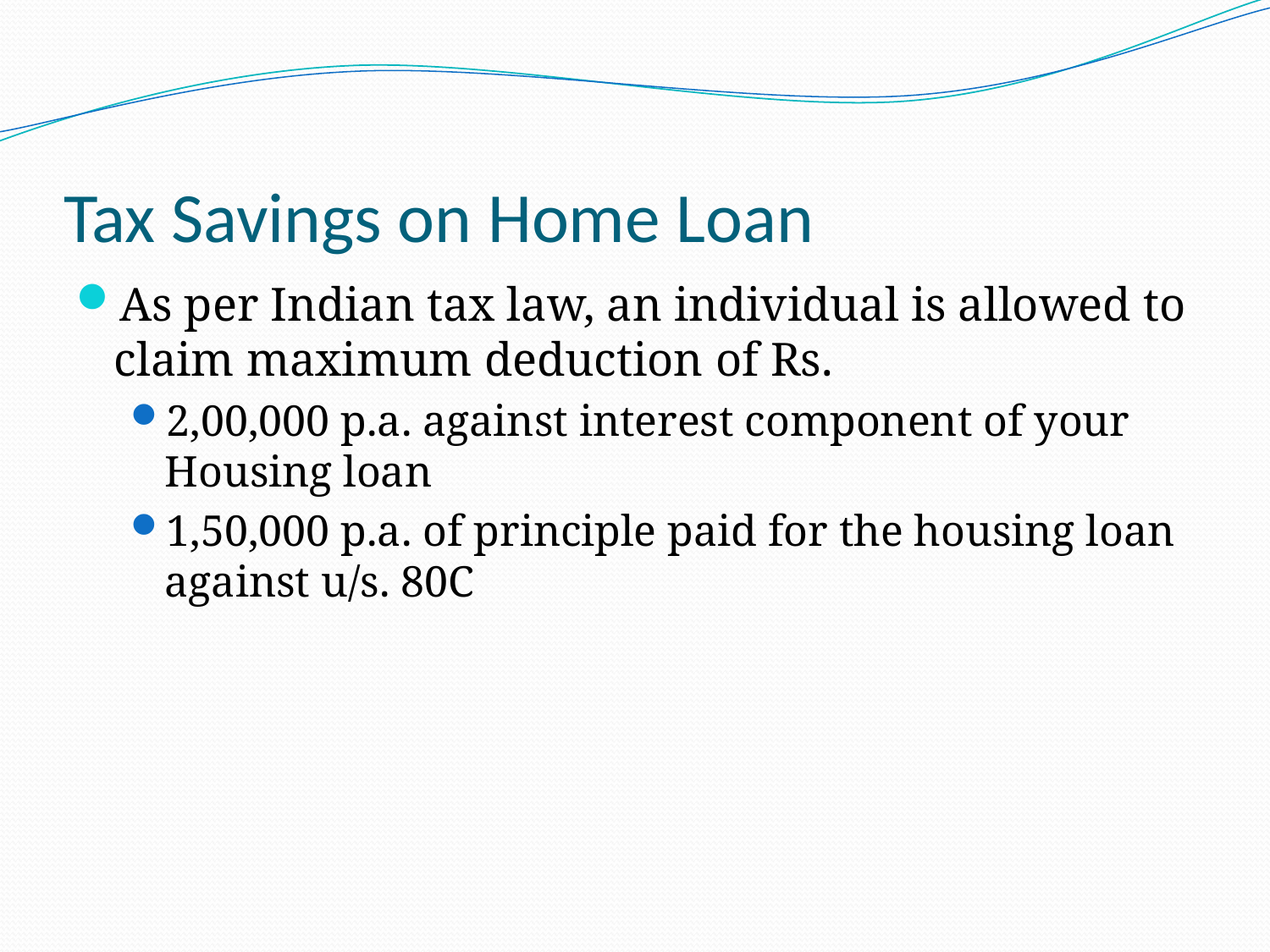

# Tax Savings on Home Loan
As per Indian tax law, an individual is allowed to claim maximum deduction of Rs.
2,00,000 p.a. against interest component of your Housing loan
1,50,000 p.a. of principle paid for the housing loan against u/s. 80C